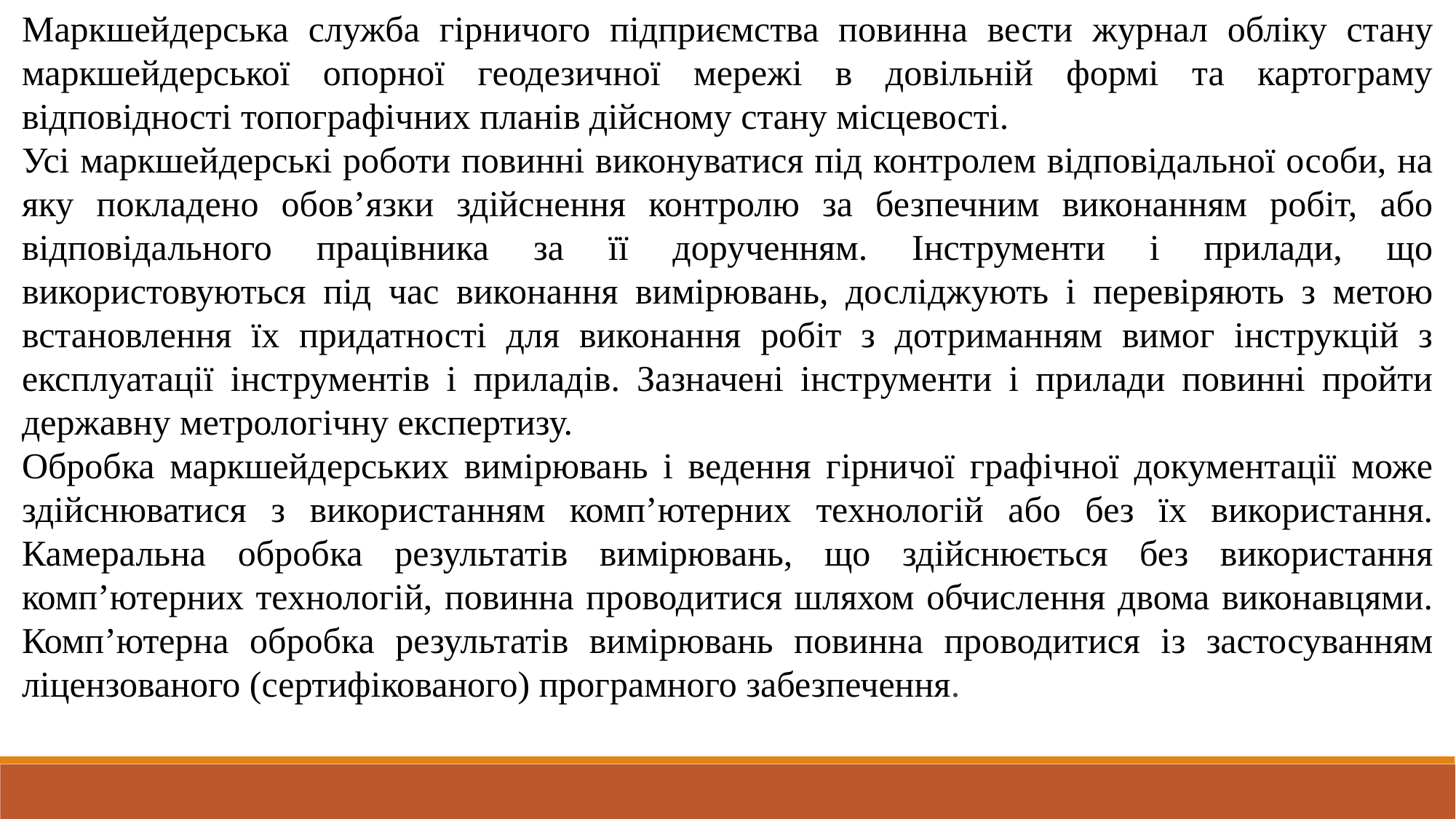

Маркшейдерська служба гірничого підприємства повинна вести журнал обліку стану маркшейдерської опорної геодезичної мережі в довільній формі та картограму відповідності топографічних планів дійсному стану місцевості.
Усі маркшейдерські роботи повинні виконуватися під контролем відповідальної особи, на яку покладено обов’язки здійснення контролю за безпечним виконанням робіт, або відповідального працівника за її дорученням. Інструменти і прилади, що використовуються під час виконання вимірювань, досліджують і перевіряють з метою встановлення їх придатності для виконання робіт з дотриманням вимог інструкцій з експлуатації інструментів і приладів. Зазначені інструменти і прилади повинні пройти державну метрологічну експертизу.
Обробка маркшейдерських вимірювань і ведення гірничої графічної документації може здійснюватися з використанням комп’ютерних технологій або без їх використання. Камеральна обробка результатів вимірювань, що здійснюється без використання комп’ютерних технологій, повинна проводитися шляхом обчислення двома виконавцями. Комп’ютерна обробка результатів вимірювань повинна проводитися із застосуванням ліцензованого (сертифікованого) програмного забезпечення.